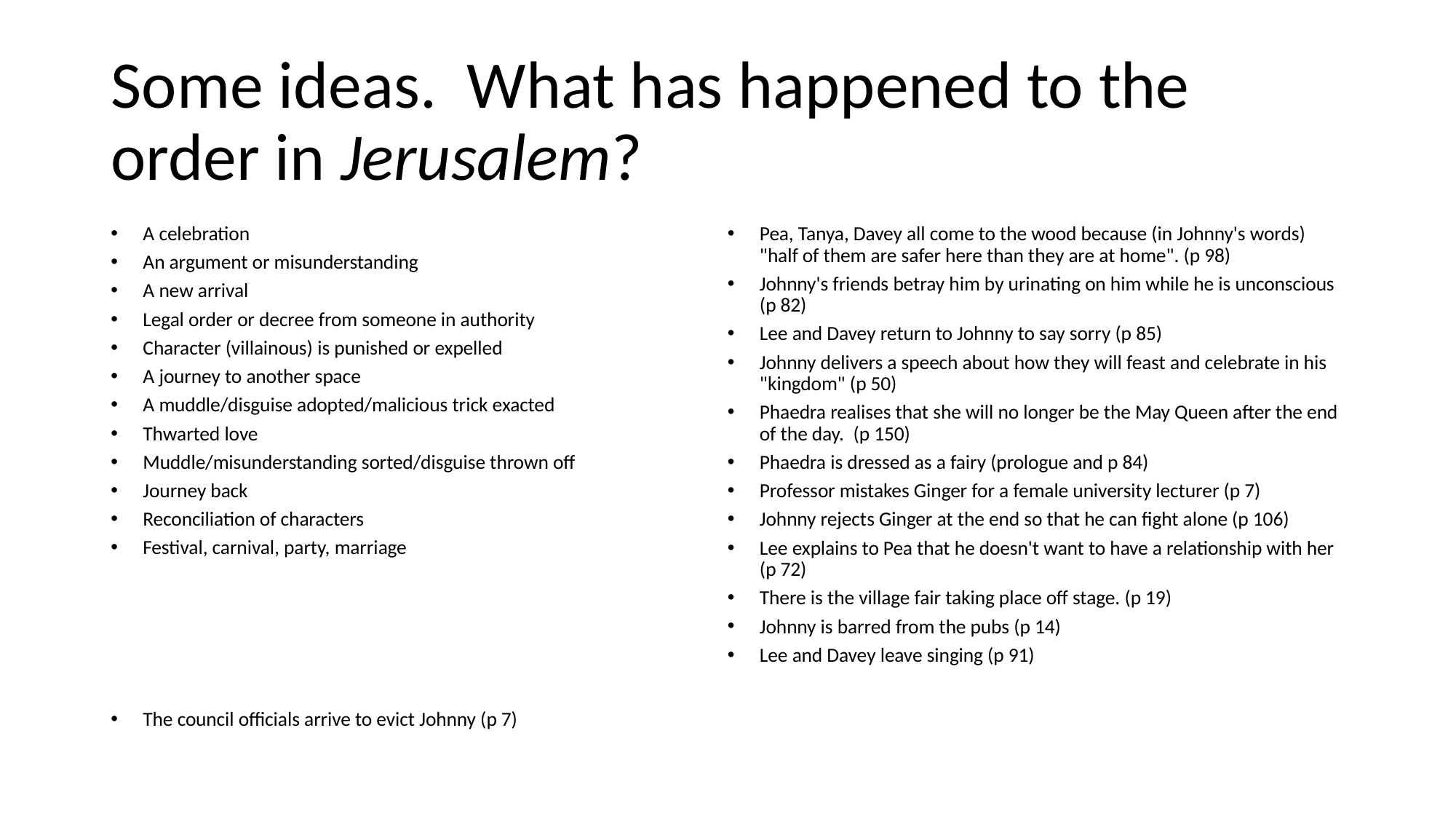

# Some ideas.  What has happened to the order in Jerusalem?
A celebration
An argument or misunderstanding
A new arrival
Legal order or decree from someone in authority
Character (villainous) is punished or expelled
A journey to another space
A muddle/disguise adopted/malicious trick exacted
Thwarted love
Muddle/misunderstanding sorted/disguise thrown off
Journey back
Reconciliation of characters
Festival, carnival, party, marriage

The council officials arrive to evict Johnny (p 7)
Pea, Tanya, Davey all come to the wood because (in Johnny's words) "half of them are safer here than they are at home". (p 98)
Johnny's friends betray him by urinating on him while he is unconscious (p 82)
Lee and Davey return to Johnny to say sorry (p 85)
Johnny delivers a speech about how they will feast and celebrate in his "kingdom" (p 50)
Phaedra realises that she will no longer be the May Queen after the end of the day.  (p 150)
Phaedra is dressed as a fairy (prologue and p 84)
Professor mistakes Ginger for a female university lecturer (p 7)
Johnny rejects Ginger at the end so that he can fight alone (p 106)
Lee explains to Pea that he doesn't want to have a relationship with her (p 72)
There is the village fair taking place off stage. (p 19)
Johnny is barred from the pubs (p 14)
Lee and Davey leave singing (p 91)